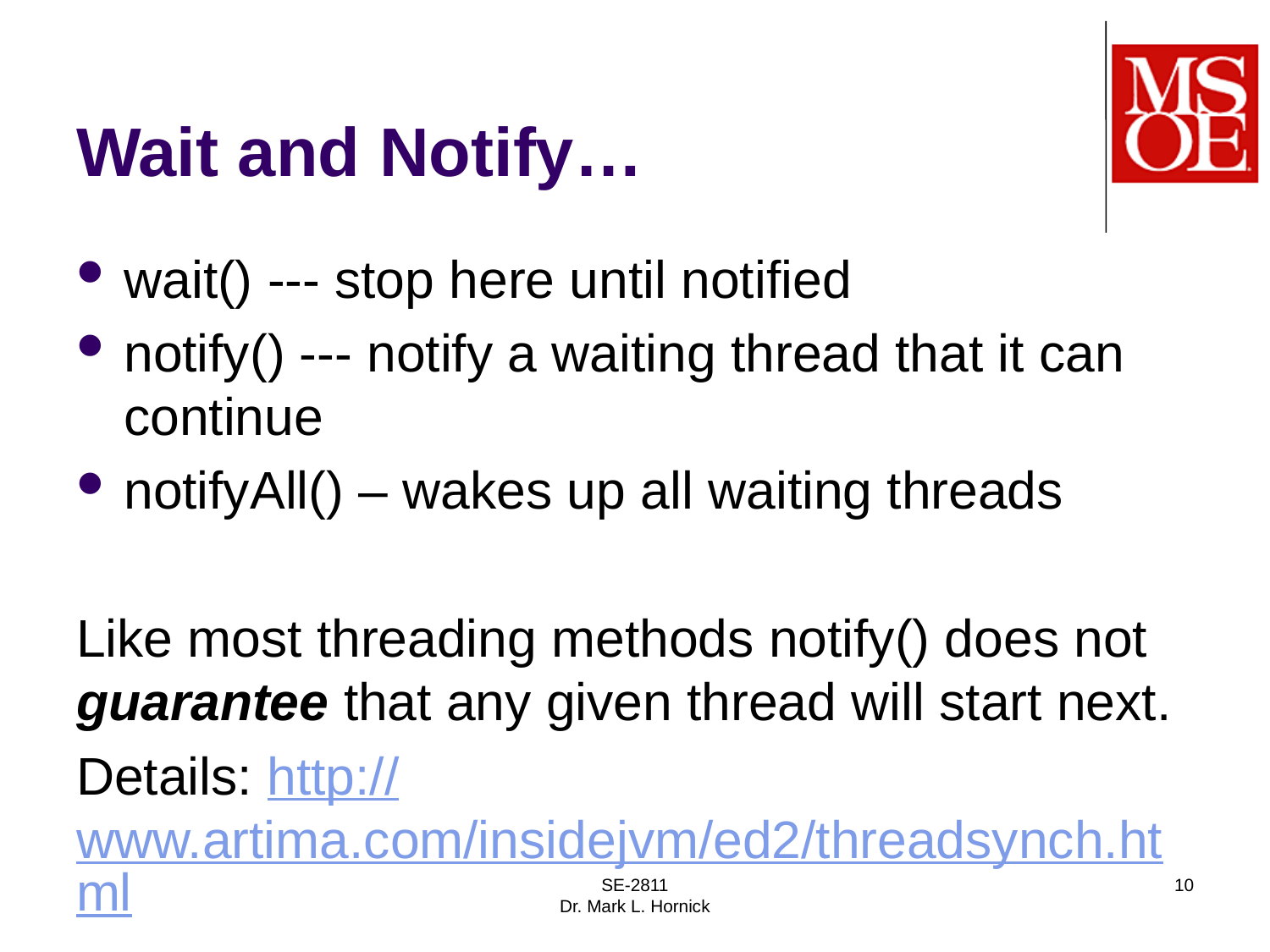

# Wait and Notify…
wait() --- stop here until notified
notify() --- notify a waiting thread that it can continue
notifyAll() – wakes up all waiting threads

Like most threading methods notify() does not guarantee that any given thread will start next.
Details: http://www.artima.com/insidejvm/ed2/threadsynch.html

SE-2811
Dr. Mark L. Hornick
10